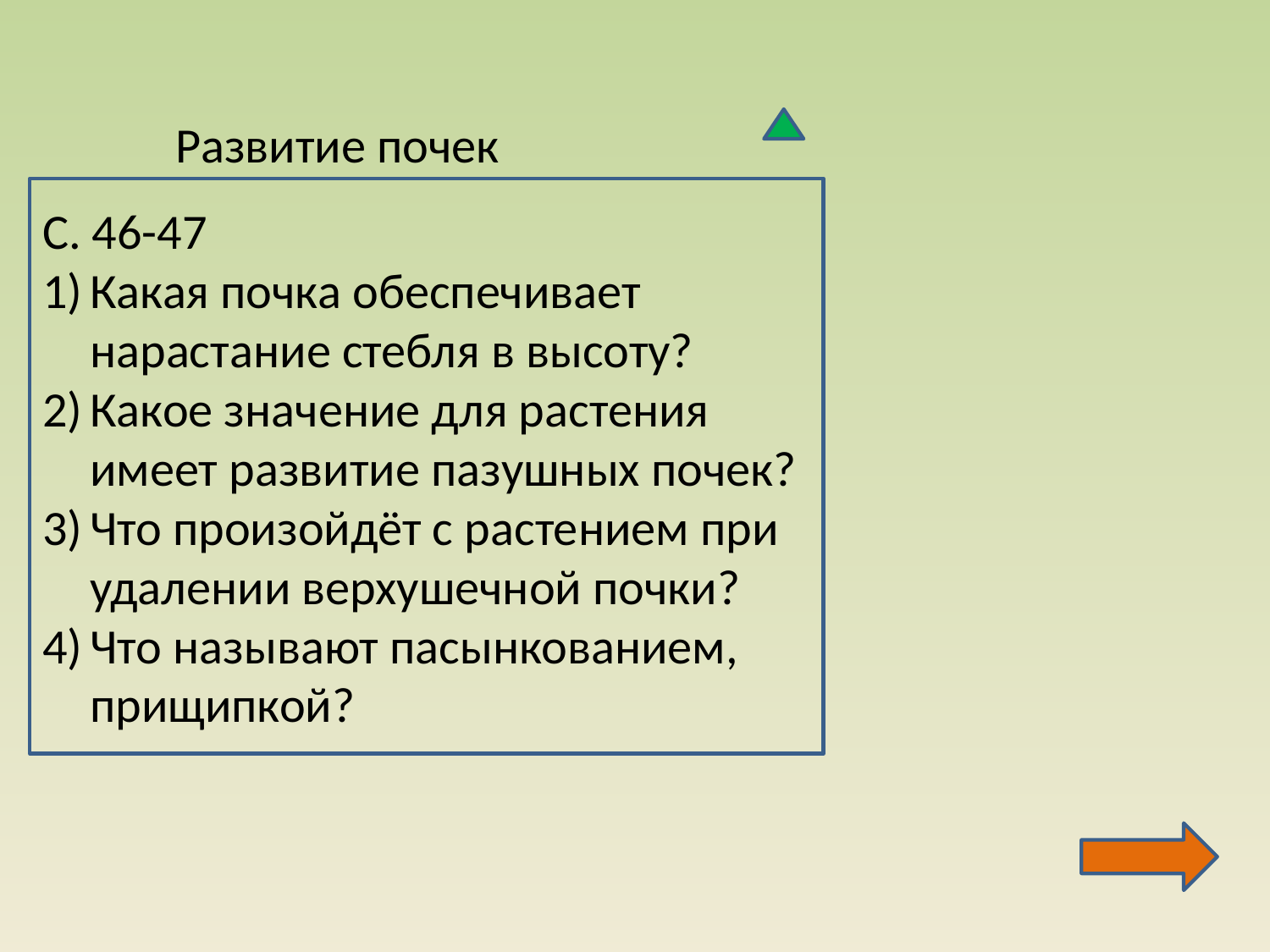

Развитие почек

С. 46-47
Какая почка обеспечивает нарастание стебля в высоту?
Какое значение для растения имеет развитие пазушных почек?
Что произойдёт с растением при удалении верхушечной почки?
Что называют пасынкованием, прищипкой?